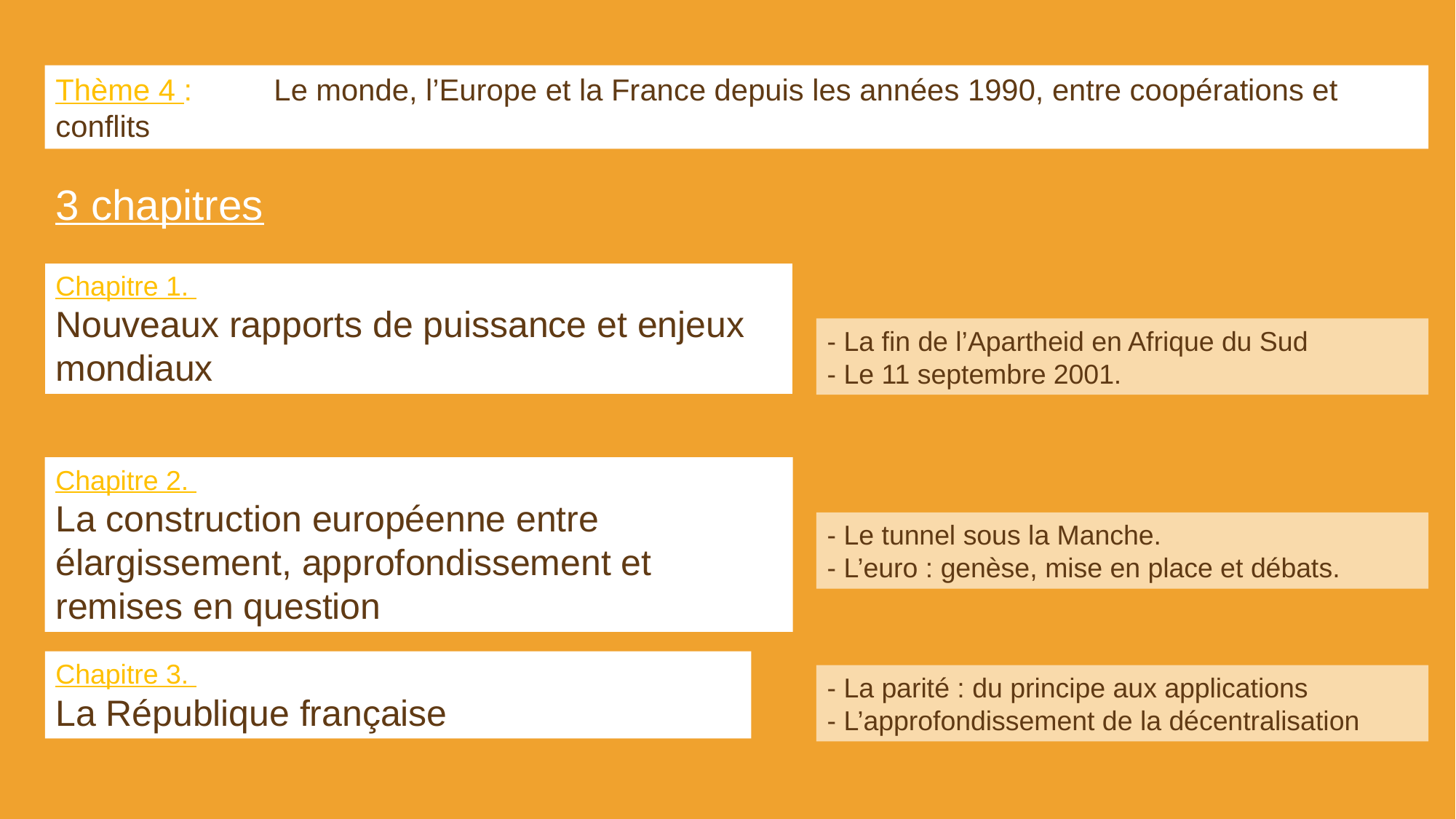

Thème 4 : 	Le monde, l’Europe et la France depuis les années 1990, entre coopérations et conflits
3 chapitres
Chapitre 1.
Nouveaux rapports de puissance et enjeux mondiaux
- La fin de l’Apartheid en Afrique du Sud
- Le 11 septembre 2001.
Chapitre 2.
La construction européenne entre élargissement, approfondissement et remises en question
- Le tunnel sous la Manche.
- L’euro : genèse, mise en place et débats.
Chapitre 3.
La République française
- La parité : du principe aux applications
- L’approfondissement de la décentralisation